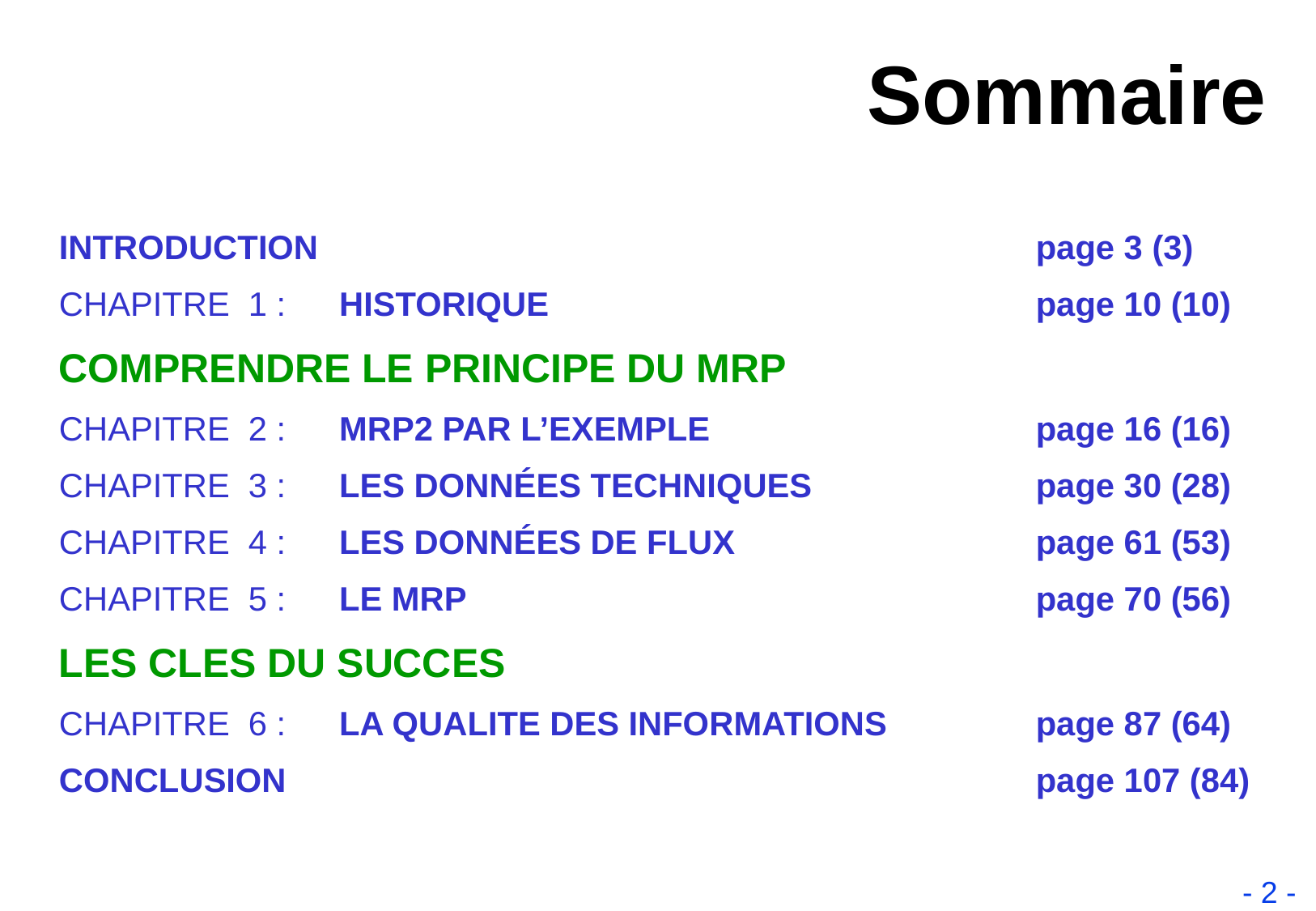

# Sommaire
INTRODUCTION		page 3 (3)
CHAPITRE  1 : 	HISTORIQUE 	page 10 (10)
COMPRENDRE LE PRINCIPE DU MRP
CHAPITRE  2 : 	MRP2 PAR L’EXEMPLE	page 16 (16)
CHAPITRE  3 : 	LES DONNÉES TECHNIQUES	page 30 (28)
CHAPITRE  4 : 	LES DONNÉES DE FLUX	page 61 (53)
CHAPITRE  5 :	LE MRP	page 70 (56)
LES CLES DU SUCCES
CHAPITRE  6 : 	LA QUALITE DES INFORMATIONS	page 87 (64)
CONCLUSION		page 107 (84)